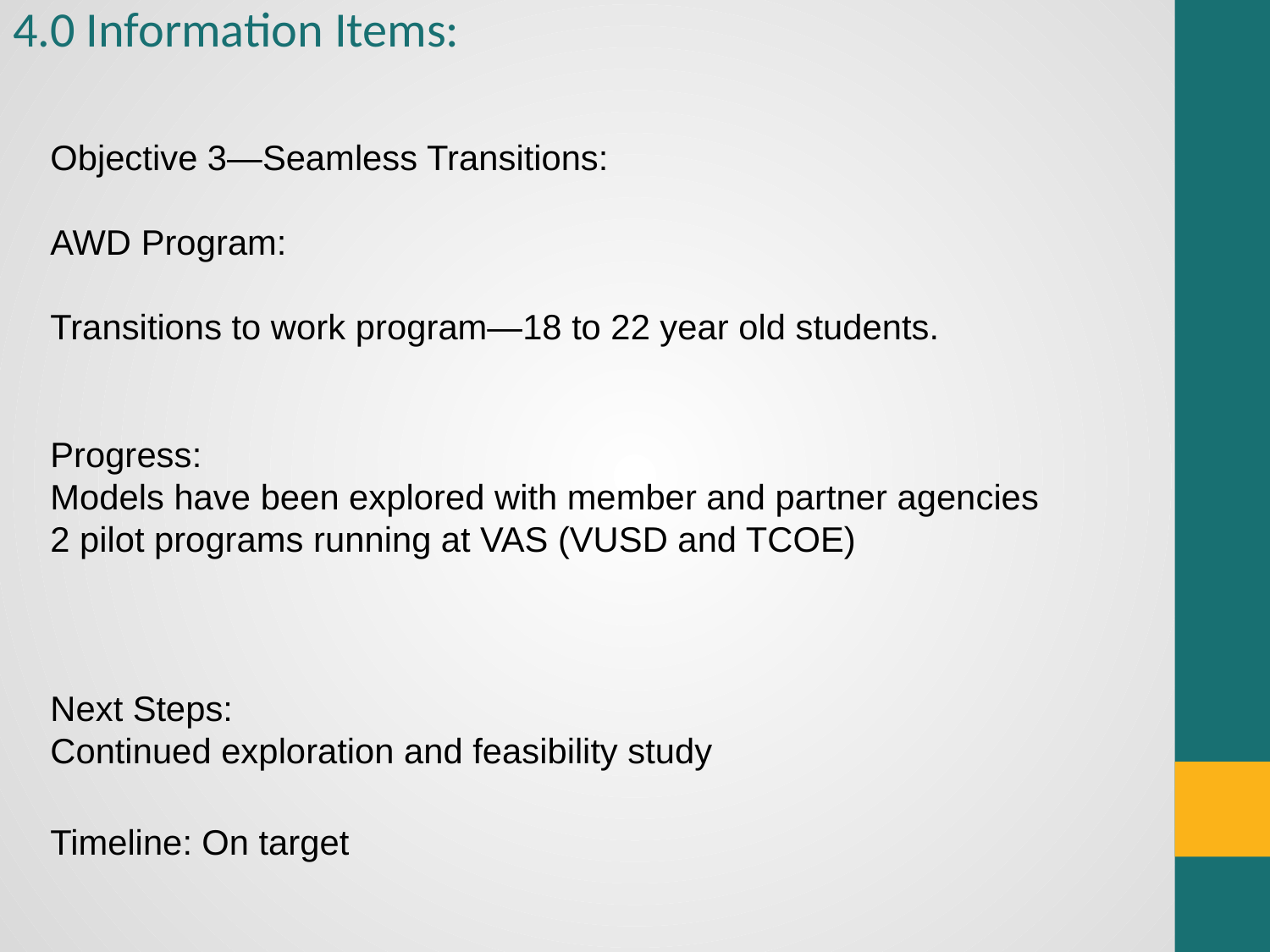

# 4.0 Information Items:
Objective 3—Seamless Transitions:

AWD Program:

Transitions to work program—18 to 22 year old students.

Progress:
Models have been explored with member and partner agencies
2 pilot programs running at VAS (VUSD and TCOE)

Next Steps:
Continued exploration and feasibility study

Timeline: On target